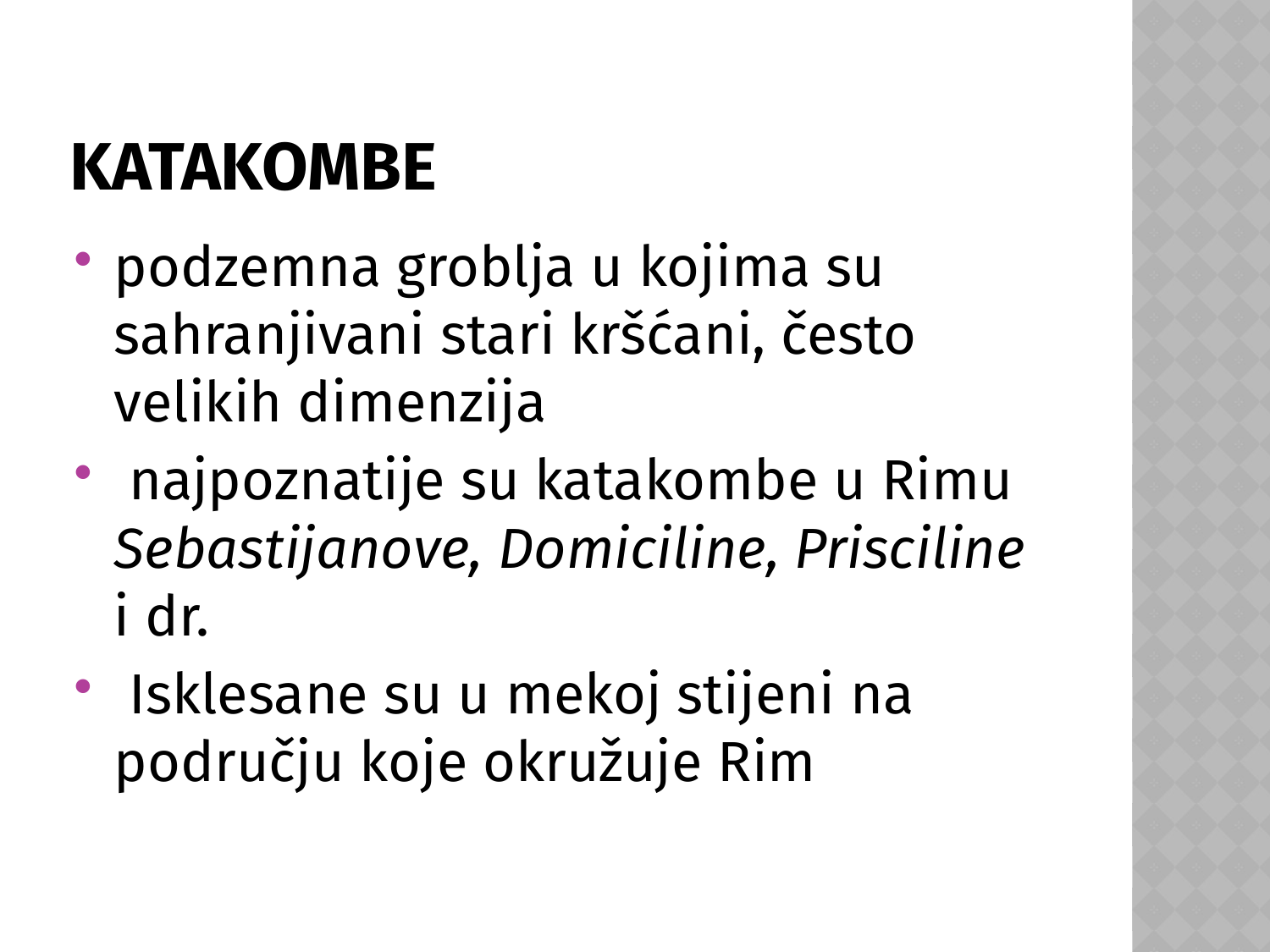

# katakombe
podzemna groblja u kojima su sahranjivani stari kršćani, često velikih dimenzija
 najpoznatije su katakombe u Rimu Sebastijanove, Domiciline, Prisciline i dr.
 Isklesane su u mekoj stijeni na području koje okružuje Rim